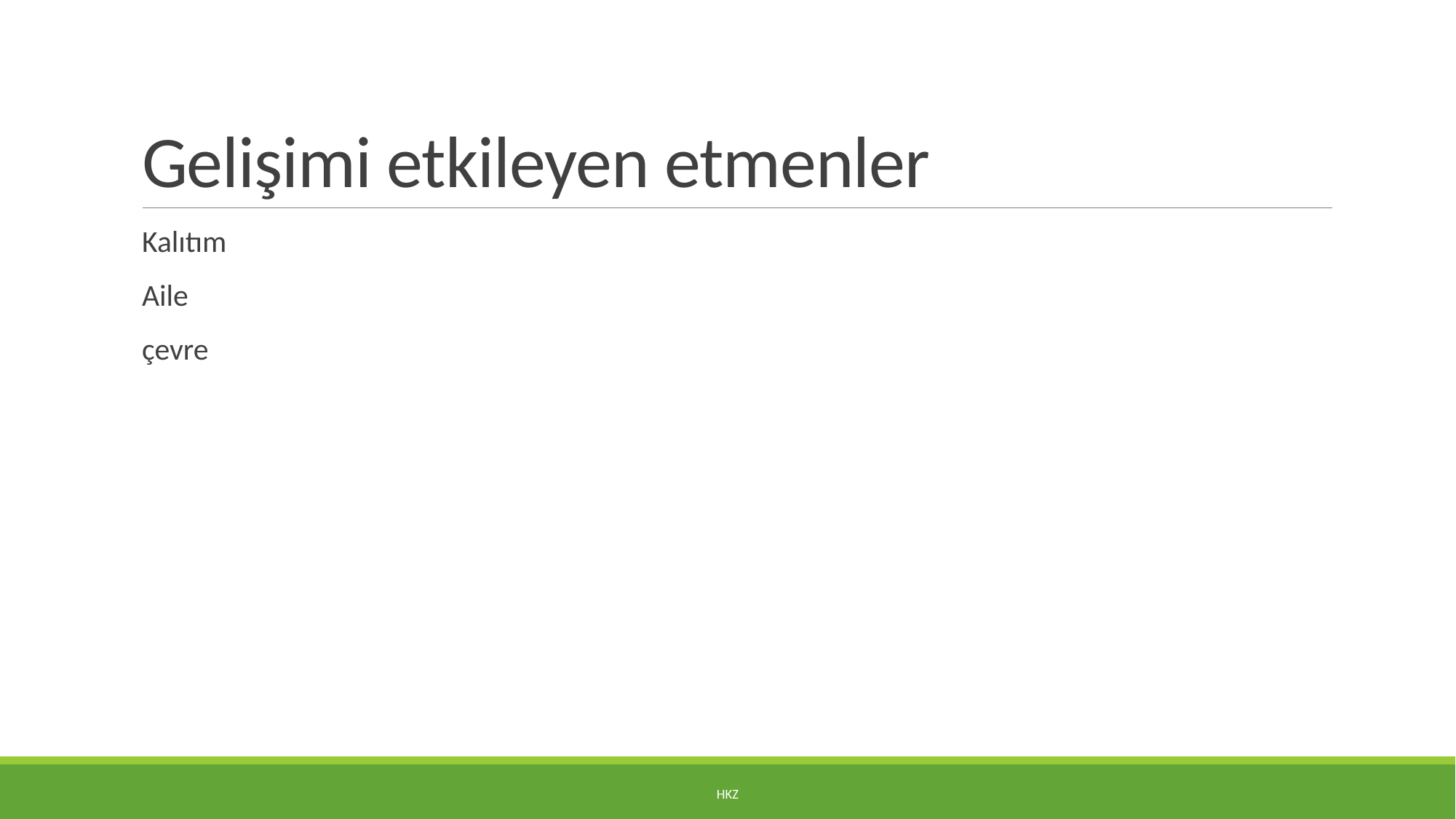

# Gelişimi etkileyen etmenler
Kalıtım
Aile
çevre
HKZ